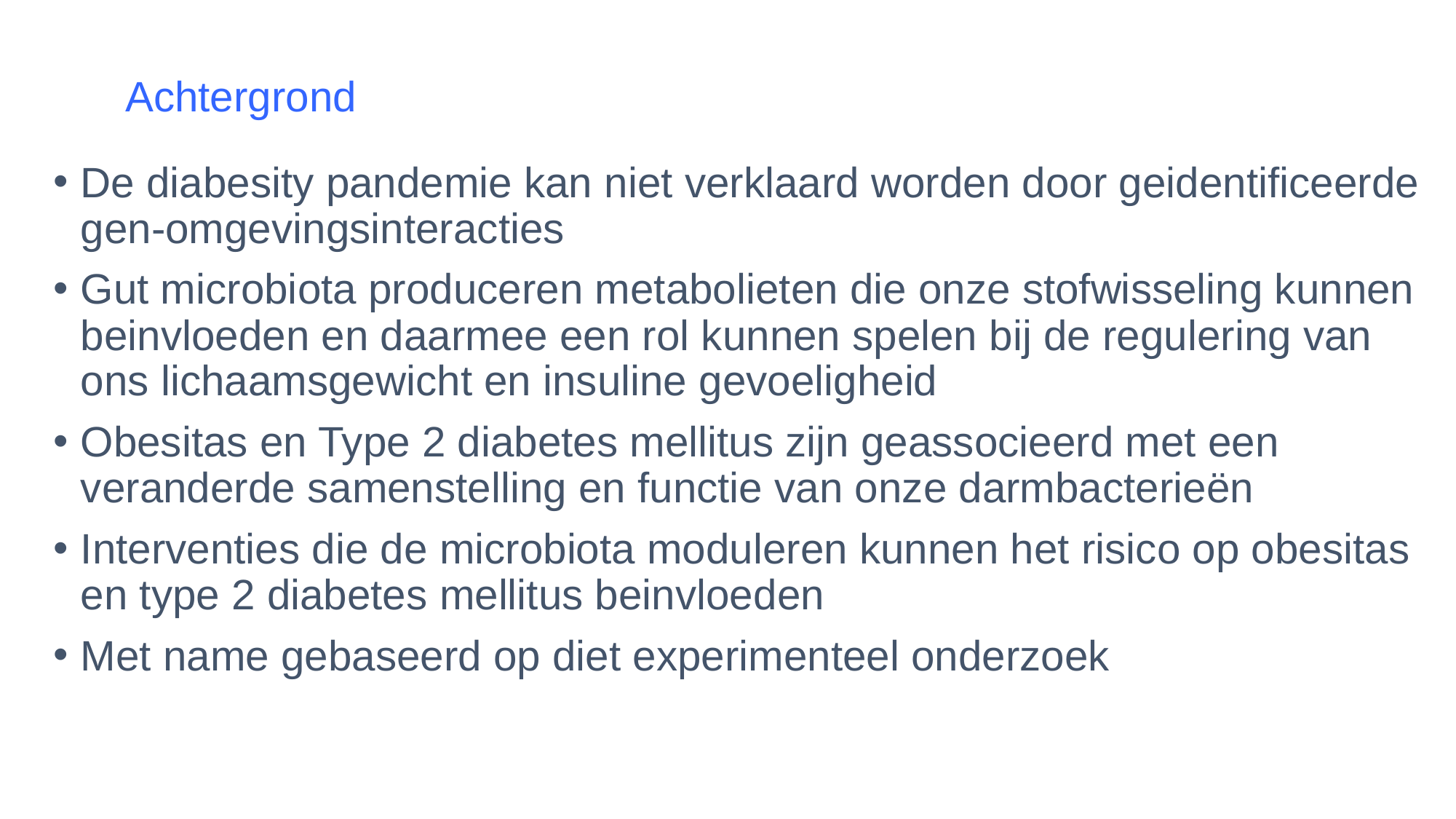

Achtergrond
De diabesity pandemie kan niet verklaard worden door geidentificeerde gen-omgevingsinteracties
Gut microbiota produceren metabolieten die onze stofwisseling kunnen beinvloeden en daarmee een rol kunnen spelen bij de regulering van ons lichaamsgewicht en insuline gevoeligheid
Obesitas en Type 2 diabetes mellitus zijn geassocieerd met een veranderde samenstelling en functie van onze darmbacterieën
Interventies die de microbiota moduleren kunnen het risico op obesitas en type 2 diabetes mellitus beinvloeden
Met name gebaseerd op diet experimenteel onderzoek